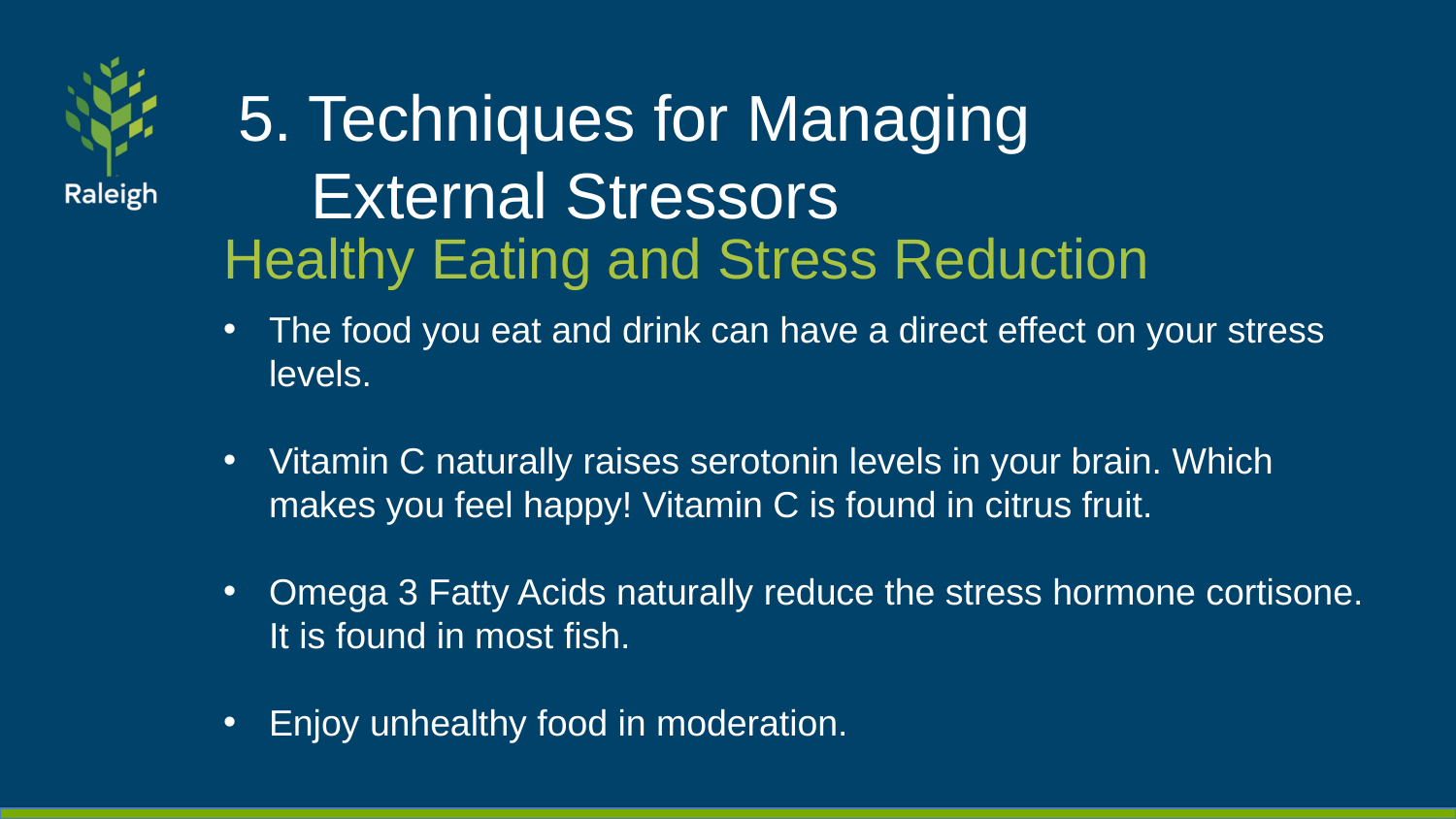

# 5. Techniques for Managing
External Stressors
Healthy Eating and Stress Reduction
The food you eat and drink can have a direct effect on your stress levels.

Vitamin C naturally raises serotonin levels in your brain. Which makes you feel happy! Vitamin C is found in citrus fruit.

Omega 3 Fatty Acids naturally reduce the stress hormone cortisone. It is found in most fish.

Enjoy unhealthy food in moderation.